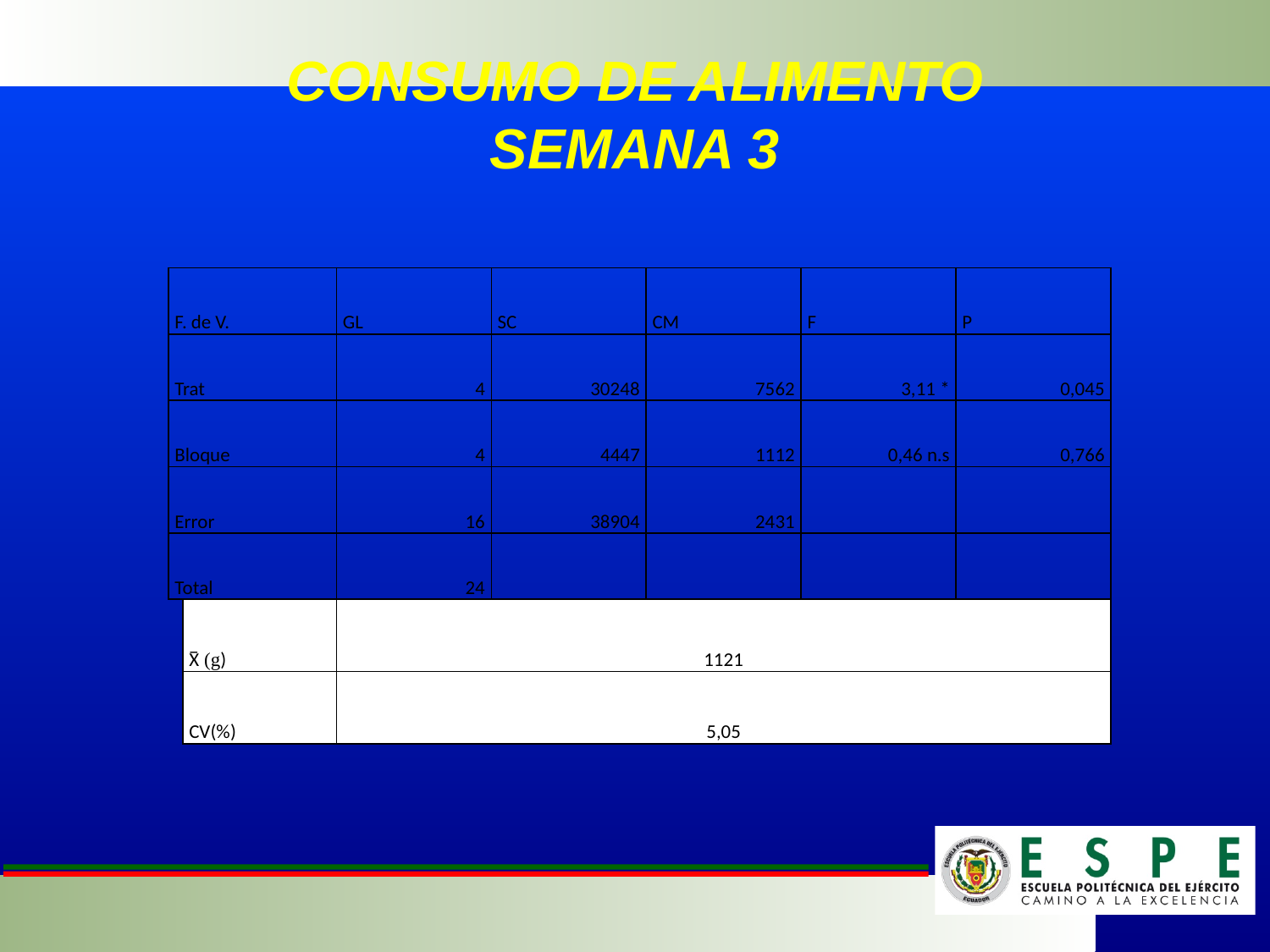

# CONSUMO DE ALIMENTO SEMANA 3
| F. de V. |  | GL | SC | CM | F | P |
| --- | --- | --- | --- | --- | --- | --- |
| Trat |  | 4 | 30248 | 7562 | 3,11 \* | 0,045 |
| Bloque |  | 4 | 4447 | 1112 | 0,46 n.s | 0,766 |
| Error |  | 16 | 38904 | 2431 |  |  |
| Total |  | 24 |  |  |  |  |
|  | X̅ (g) | 1121 |  |  |  |  |
|  | CV(%) | 5,05 |  |  |  |  |